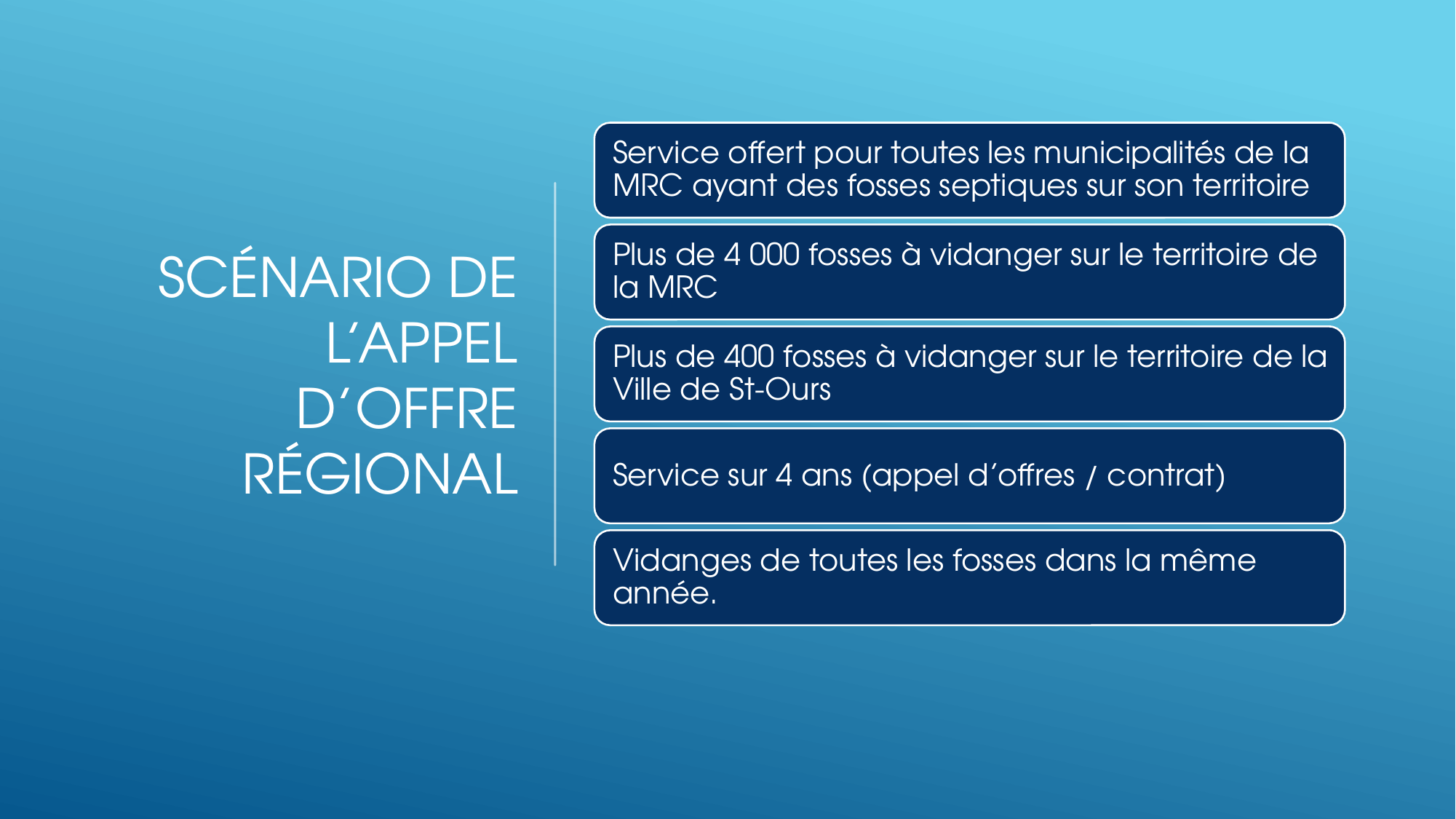

# Scénario de l’appel d’offre régional
Service offert pour toutes les municipalités de la MRC ayant des fosses septiques sur son territoire​
Plus de 4 000 fosses à vidanger sur le territoire de la MRC​
Plus de 400 fosses à vidanger sur le territoire de la Ville de St-Ours​
Service sur 4 ans (appel d’offres / contrat)​
Vidanges de toutes les fosses dans la même année.